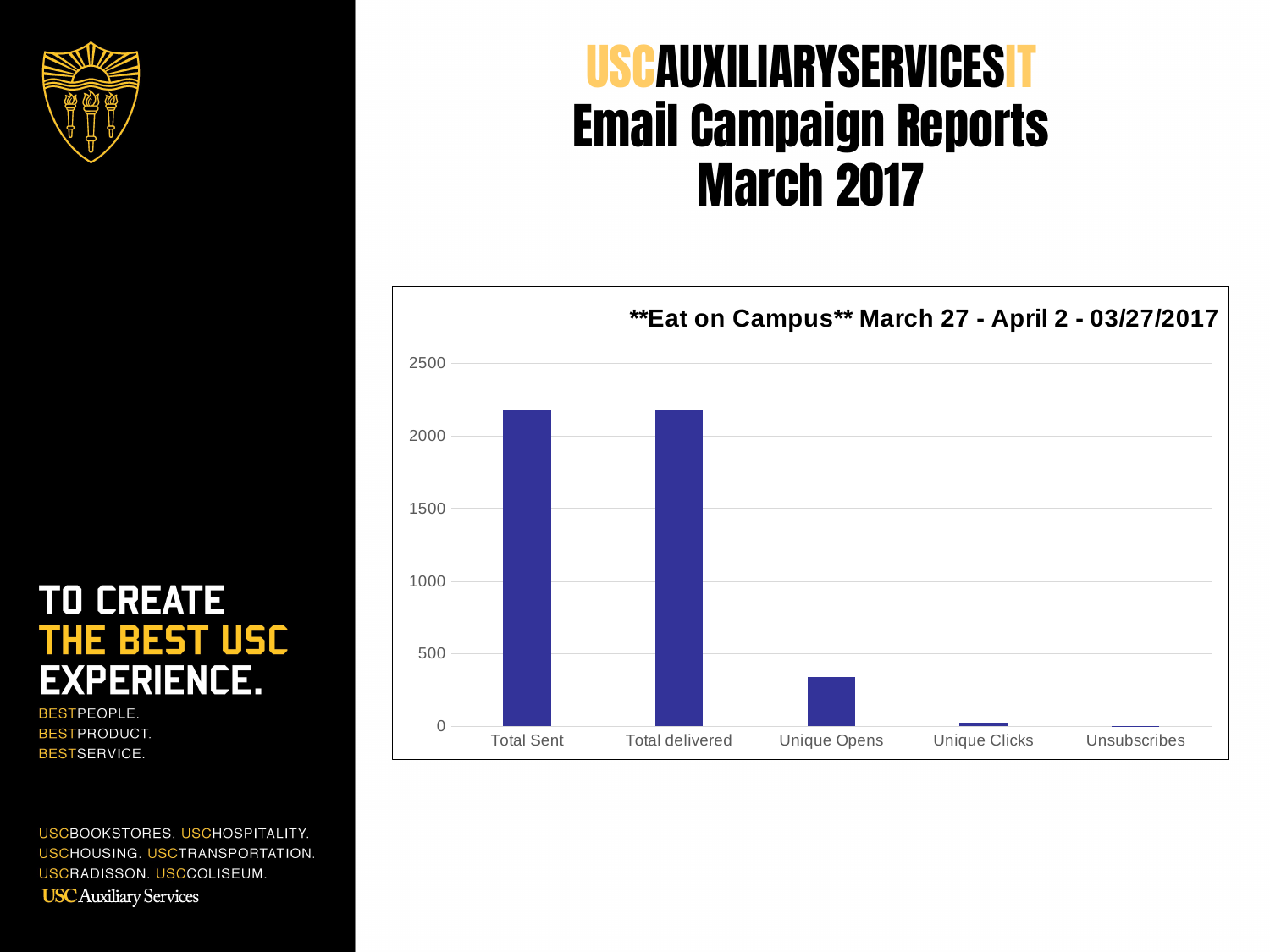

USCAUXILIARYSERVICESIT
Email Campaign Reports
March 2017

### Chart:

| Category | HSP List (Unsaved segment) |
|---|---|
| Total Sent | 2180.0 |
| Total delivered | 2176.0 |
| Unique Opens | 339.0 |
| Unique Clicks | 24.0 |
| Unsubscribes | 2.0 |